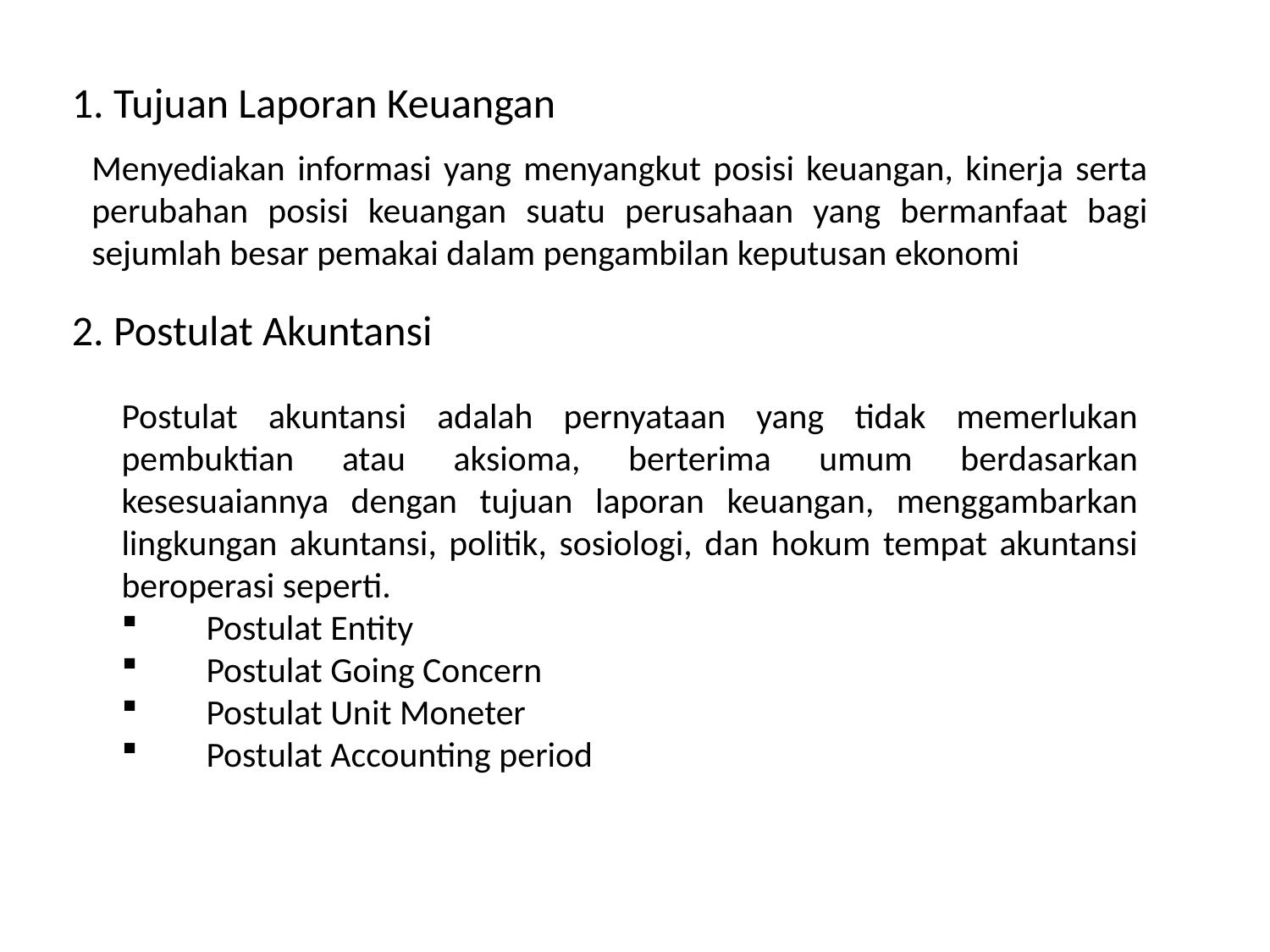

1. Tujuan Laporan Keuangan
Menyediakan informasi yang menyangkut posisi keuangan, kinerja serta perubahan posisi keuangan suatu perusahaan yang bermanfaat bagi sejumlah besar pemakai dalam pengambilan keputusan ekonomi
2. Postulat Akuntansi
Postulat akuntansi adalah pernyataan yang tidak memerlukan pembuktian atau aksioma, berterima umum berdasarkan kesesuaiannya dengan tujuan laporan keuangan, menggambarkan lingkungan akuntansi, politik, sosiologi, dan hokum tempat akuntansi beroperasi seperti.
Postulat Entity
Postulat Going Concern
Postulat Unit Moneter
Postulat Accounting period